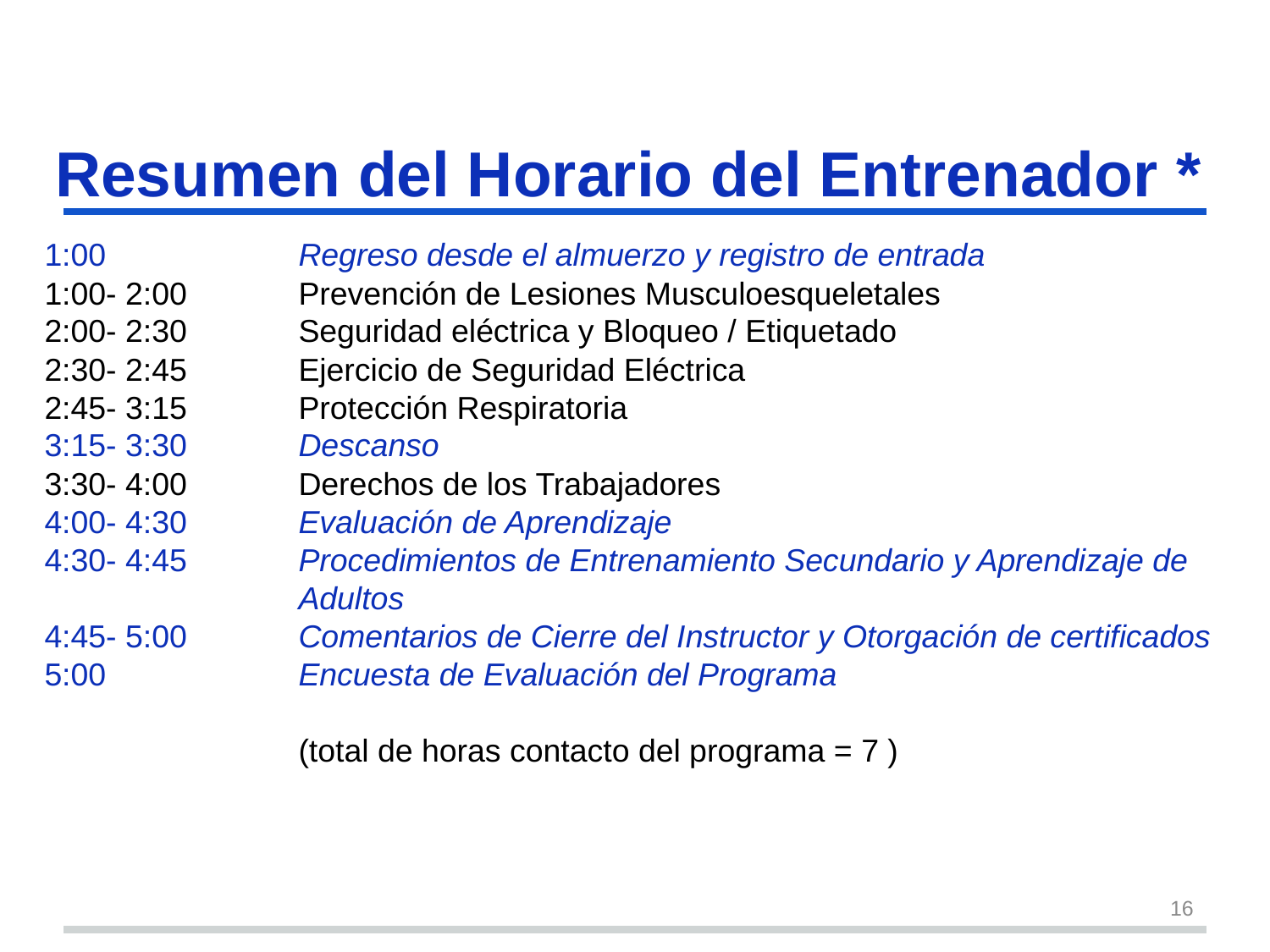

# Resumen del Horario del Entrenador *
1:00		Regreso desde el almuerzo y registro de entrada
1:00- 2:00 	Prevención de Lesiones Musculoesqueletales
2:00- 2:30   	Seguridad eléctrica y Bloqueo / Etiquetado
2:30- 2:45	Ejercicio de Seguridad Eléctrica
2:45- 3:15	Protección Respiratoria
3:15- 3:30	Descanso
3:30- 4:00	Derechos de los Trabajadores
4:00- 4:30          	Evaluación de Aprendizaje
4:30- 4:45	Procedimientos de Entrenamiento Secundario y Aprendizaje de 		Adultos
4:45- 5:00	Comentarios de Cierre del Instructor y Otorgación de certificados
5:00		Encuesta de Evaluación del Programa

		(total de horas contacto del programa = 7 )

16